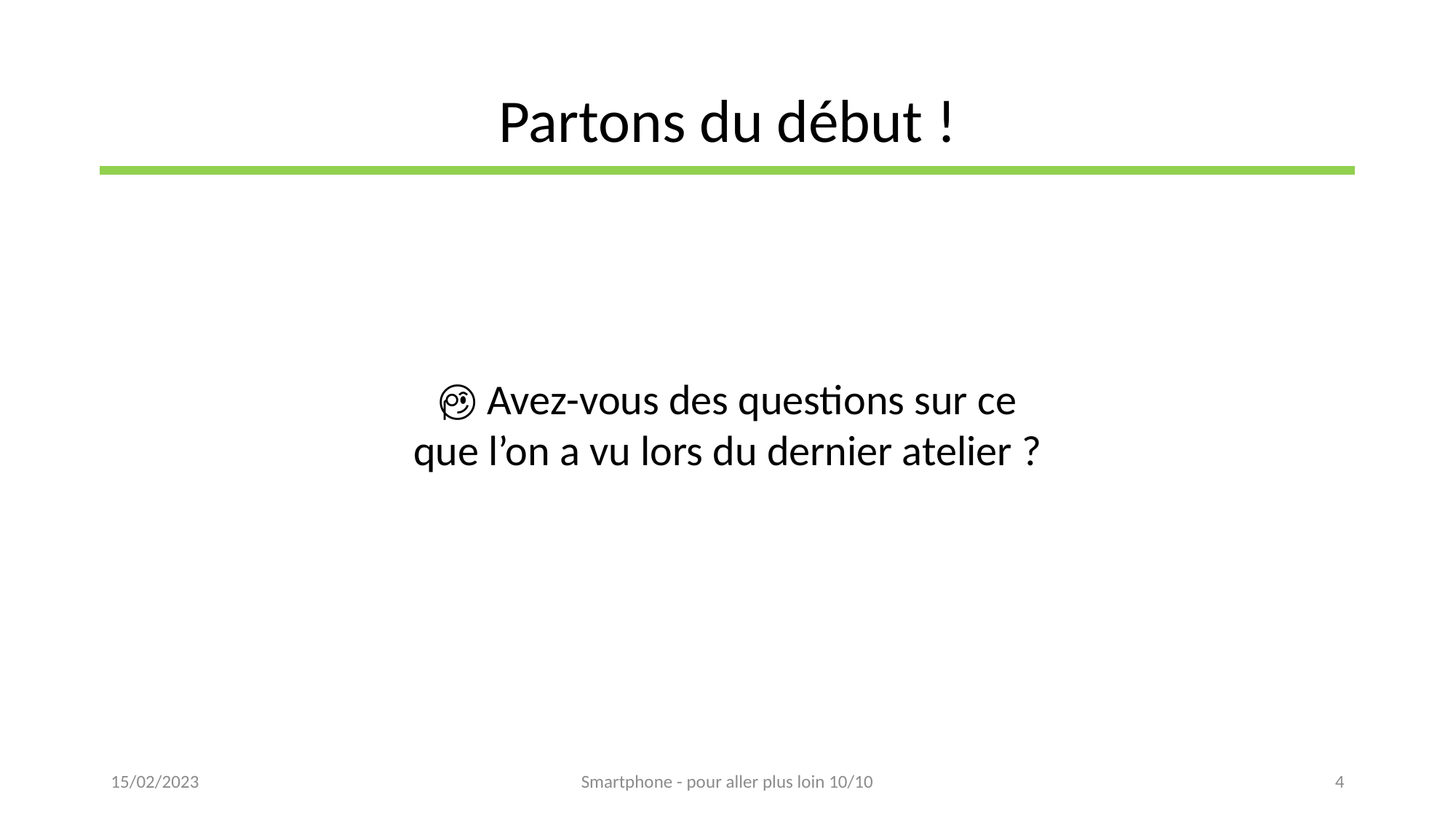

# Partons du début !
🧐 Avez-vous des questions sur ce que l’on a vu lors du dernier atelier ?
15/02/2023
Smartphone - pour aller plus loin 10/10
4